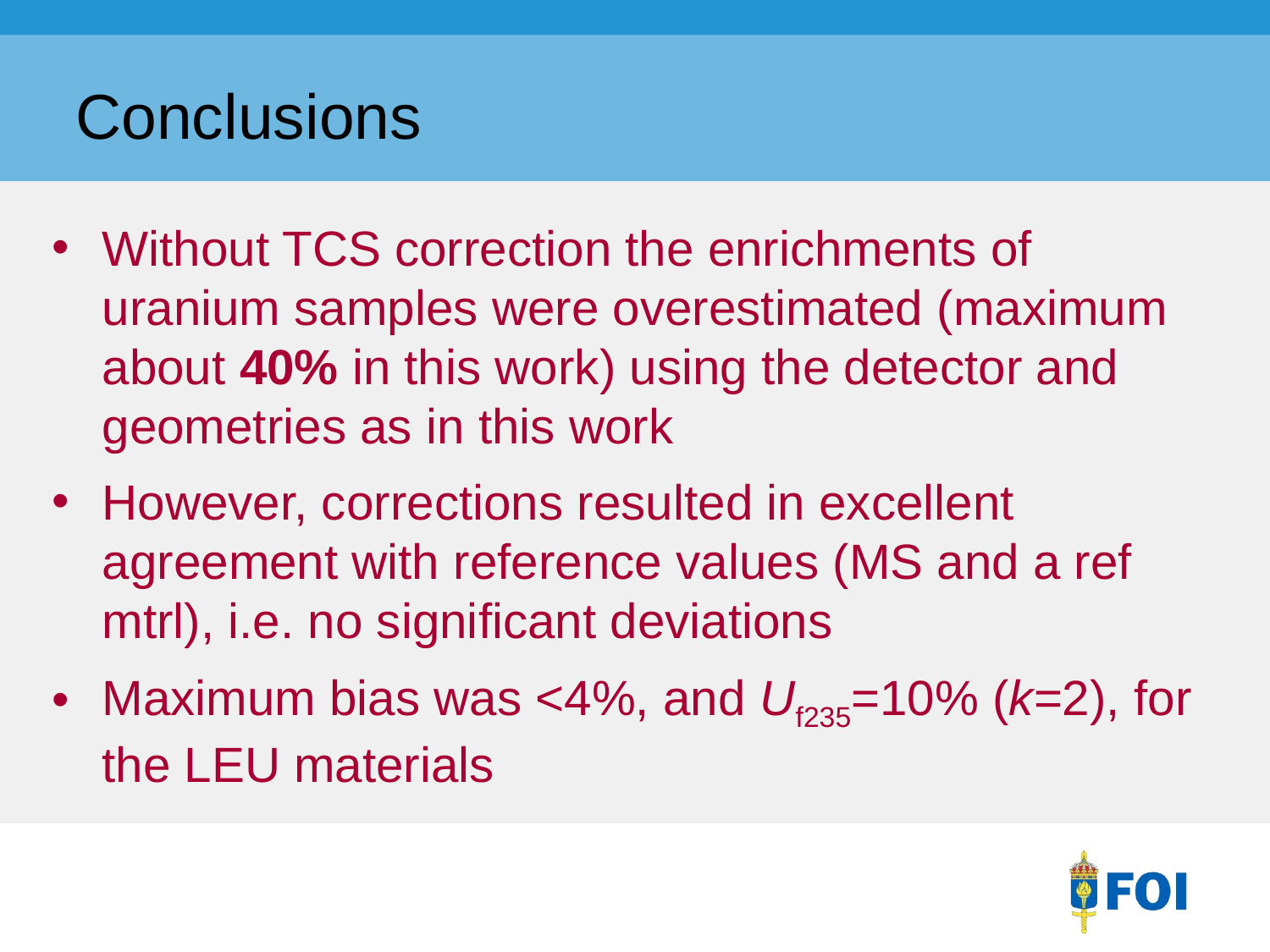

# Conclusions
Without TCS correction the enrichments of uranium samples were overestimated (maximum about 40% in this work) using the detector and geometries as in this work
However, corrections resulted in excellent agreement with reference values (MS and a ref mtrl), i.e. no significant deviations
Maximum bias was <4%, and Uf235=10% (k=2), for the LEU materials